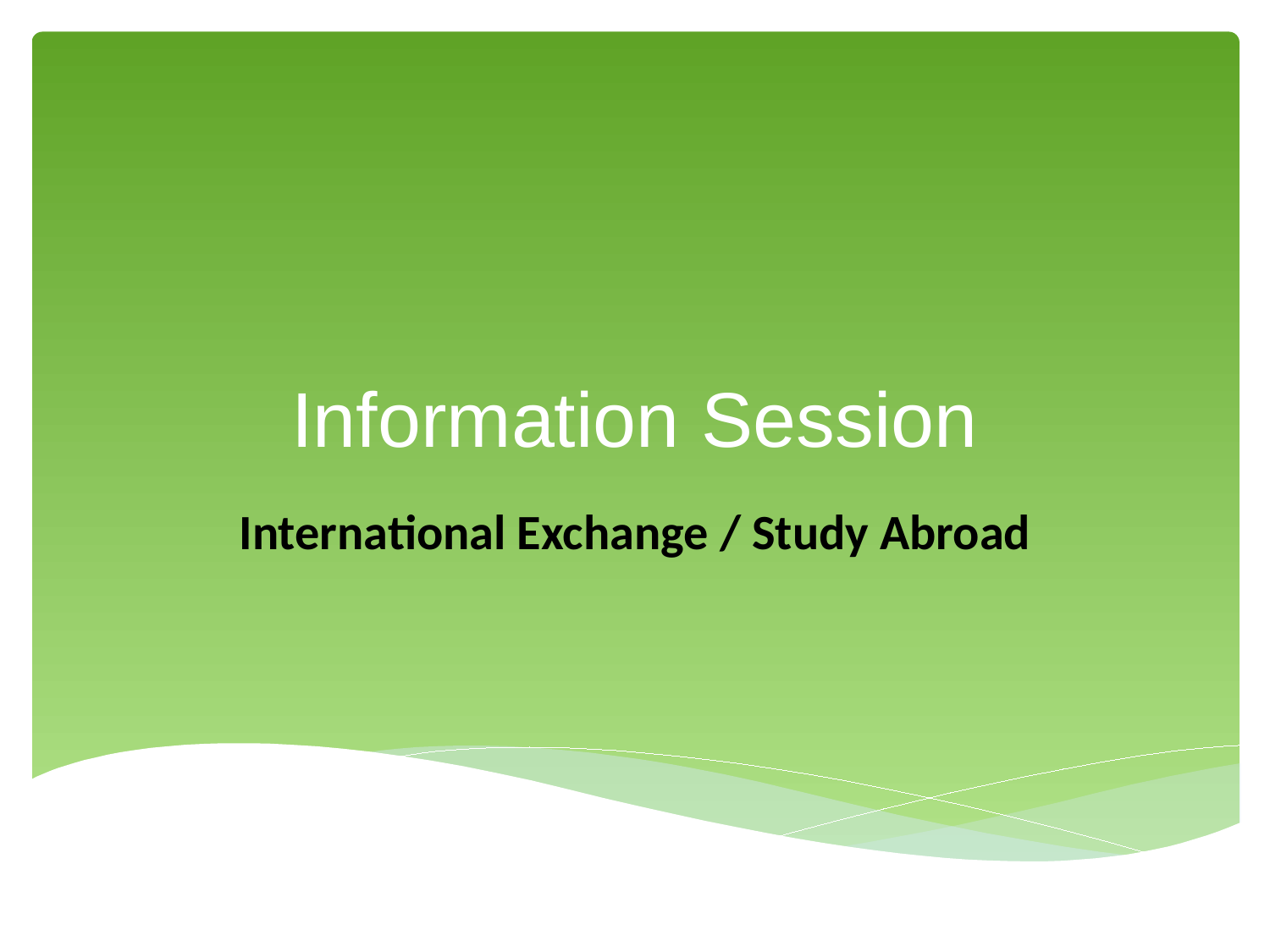

# Information Session
International Exchange / Study Abroad